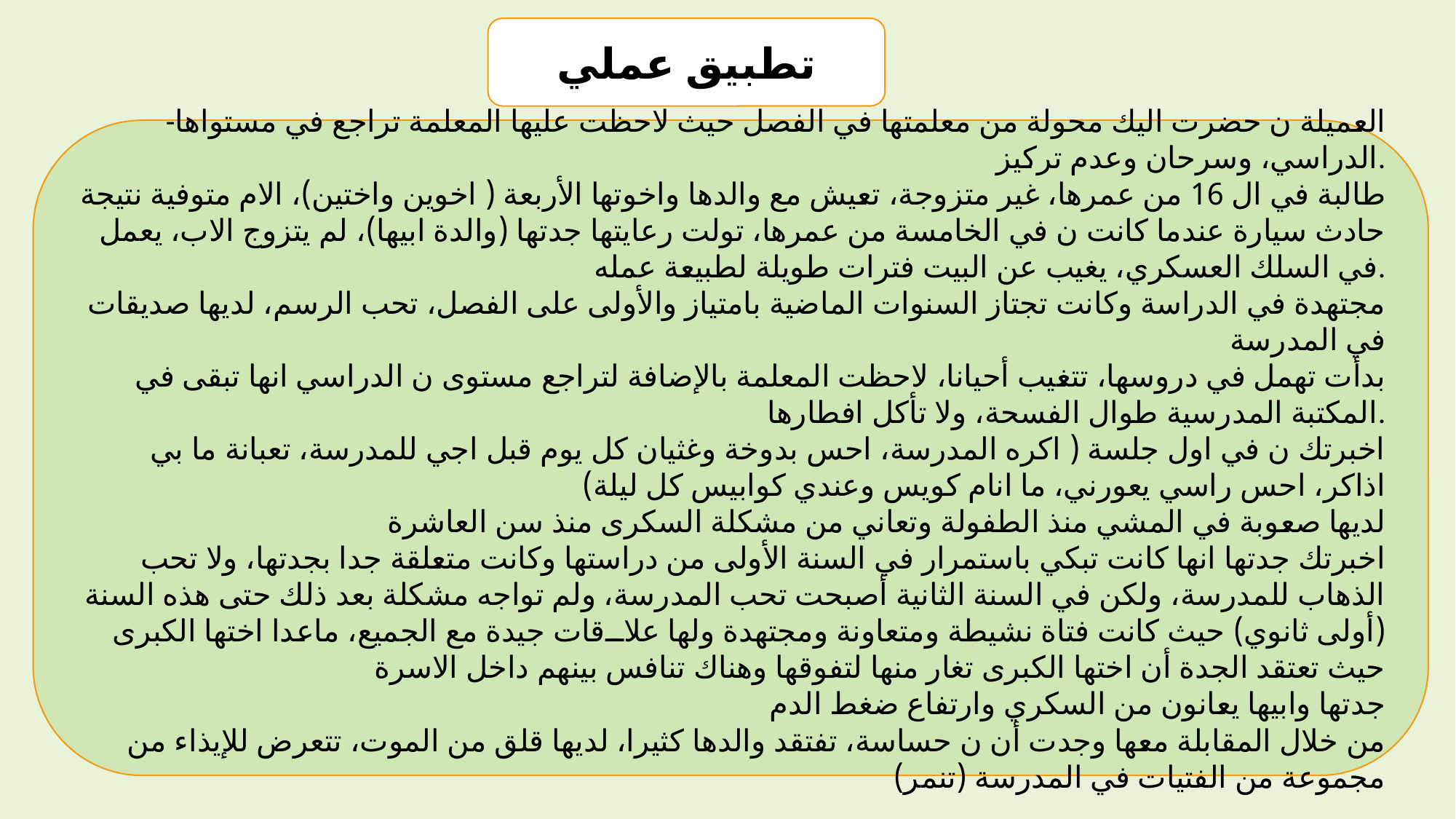

تطبيق عملي
-العميلة ن حضرت اليك محولة من معلمتها في الفصل حيث لاحظت عليها المعلمة تراجع في مستواها الدراسي، وسرحان وعدم تركيز.
طالبة في ال 16 من عمرها، غير متزوجة، تعيش مع والدها واخوتها الأربعة ( اخوين واختين)، الام متوفية نتيجة حادث سيارة عندما كانت ن في الخامسة من عمرها، تولت رعايتها جدتها (والدة ابيها)، لم يتزوج الاب، يعمل في السلك العسكري، يغيب عن البيت فترات طويلة لطبيعة عمله.
مجتهدة في الدراسة وكانت تجتاز السنوات الماضية بامتياز والأولى على الفصل، تحب الرسم، لديها صديقات في المدرسة
بدأت تهمل في دروسها، تتغيب أحيانا، لاحظت المعلمة بالإضافة لتراجع مستوى ن الدراسي انها تبقى في المكتبة المدرسية طوال الفسحة، ولا تأكل افطارها.
اخبرتك ن في اول جلسة ( اكره المدرسة، احس بدوخة وغثيان كل يوم قبل اجي للمدرسة، تعبانة ما بي اذاكر، احس راسي يعورني، ما انام كويس وعندي كوابيس كل ليلة)
لديها صعوبة في المشي منذ الطفولة وتعاني من مشكلة السكرى منذ سن العاشرة
اخبرتك جدتها انها كانت تبكي باستمرار في السنة الأولى من دراستها وكانت متعلقة جدا بجدتها، ولا تحب الذهاب للمدرسة، ولكن في السنة الثانية أصبحت تحب المدرسة، ولم تواجه مشكلة بعد ذلك حتى هذه السنة (أولى ثانوي) حيث كانت فتاة نشيطة ومتعاونة ومجتهدة ولها علاقات جيدة مع الجميع، ماعدا اختها الكبرى حيث تعتقد الجدة أن اختها الكبرى تغار منها لتفوقها وهناك تنافس بينهم داخل الاسرة
جدتها وابيها يعانون من السكري وارتفاع ضغط الدم
من خلال المقابلة معها وجدت أن ن حساسة، تفتقد والدها كثيرا، لديها قلق من الموت، تتعرض للإيذاء من مجموعة من الفتيات في المدرسة (تنمر)